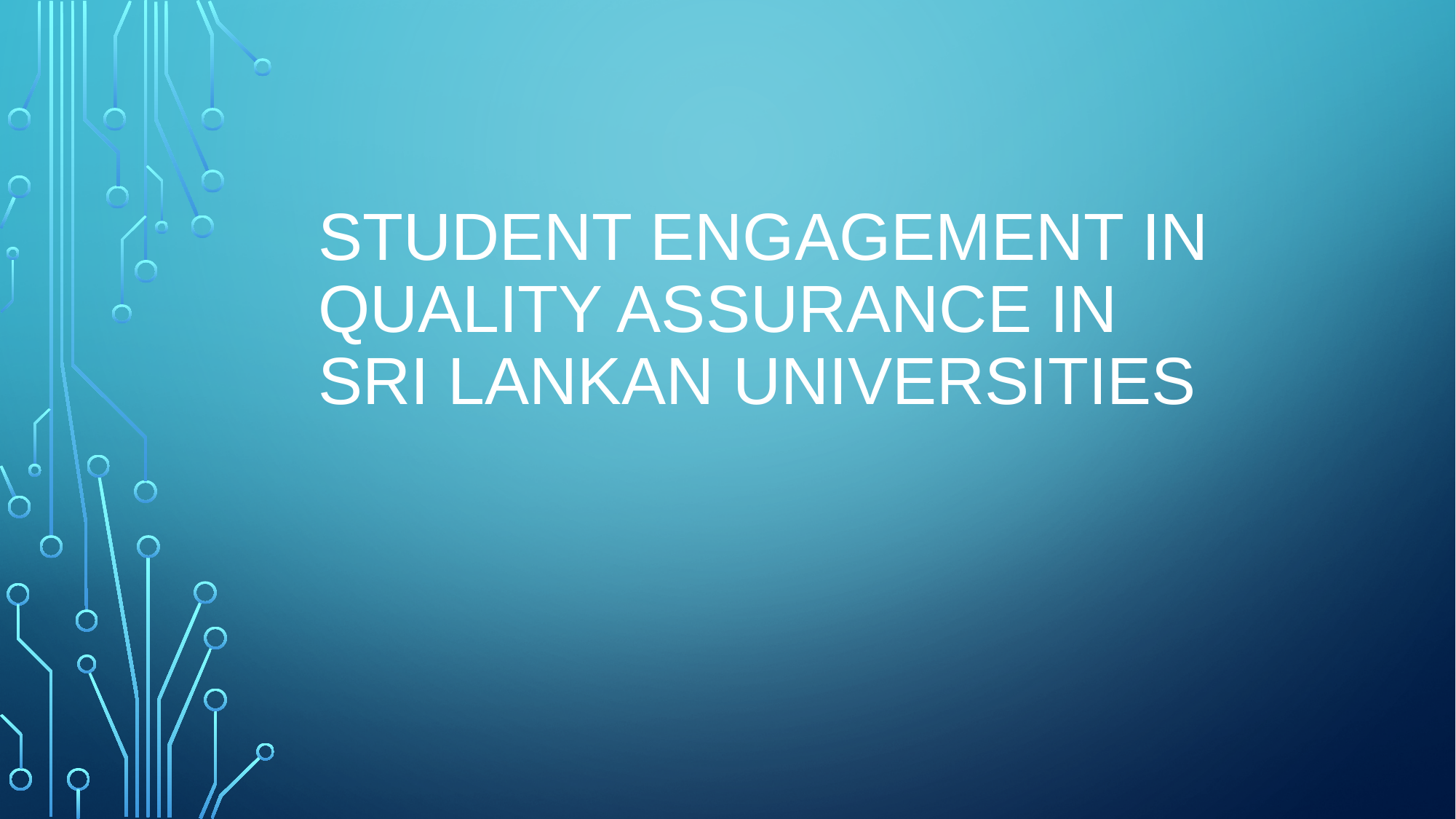

# Student engagement in QuAlity assurance in Sri Lankan universities